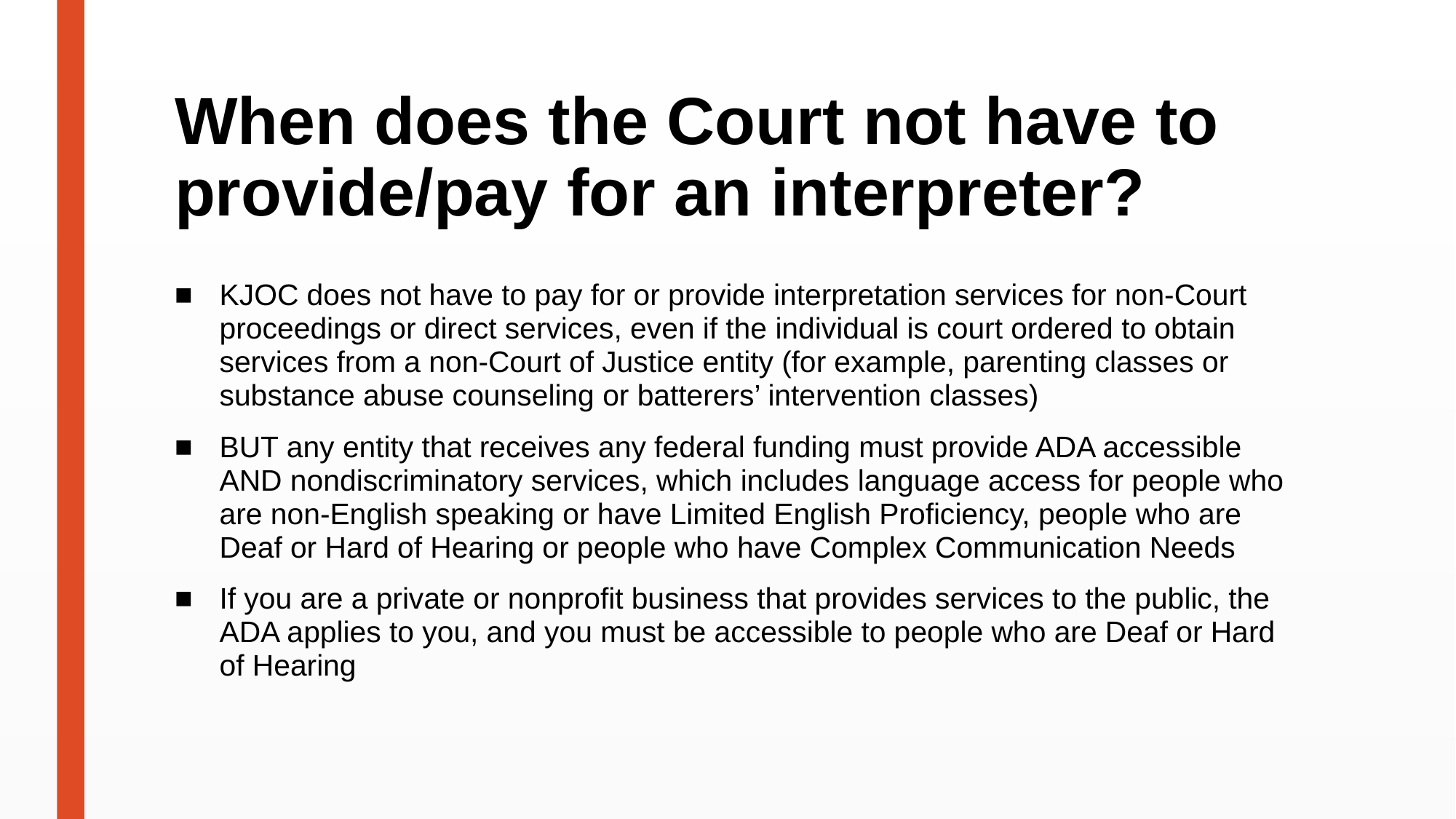

# When does the Court not have to provide/pay for an interpreter?
KJOC does not have to pay for or provide interpretation services for non-Court proceedings or direct services, even if the individual is court ordered to obtain services from a non-Court of Justice entity (for example, parenting classes or substance abuse counseling or batterers’ intervention classes)
BUT any entity that receives any federal funding must provide ADA accessible AND nondiscriminatory services, which includes language access for people who are non-English speaking or have Limited English Proficiency, people who are Deaf or Hard of Hearing or people who have Complex Communication Needs
If you are a private or nonprofit business that provides services to the public, the ADA applies to you, and you must be accessible to people who are Deaf or Hard of Hearing